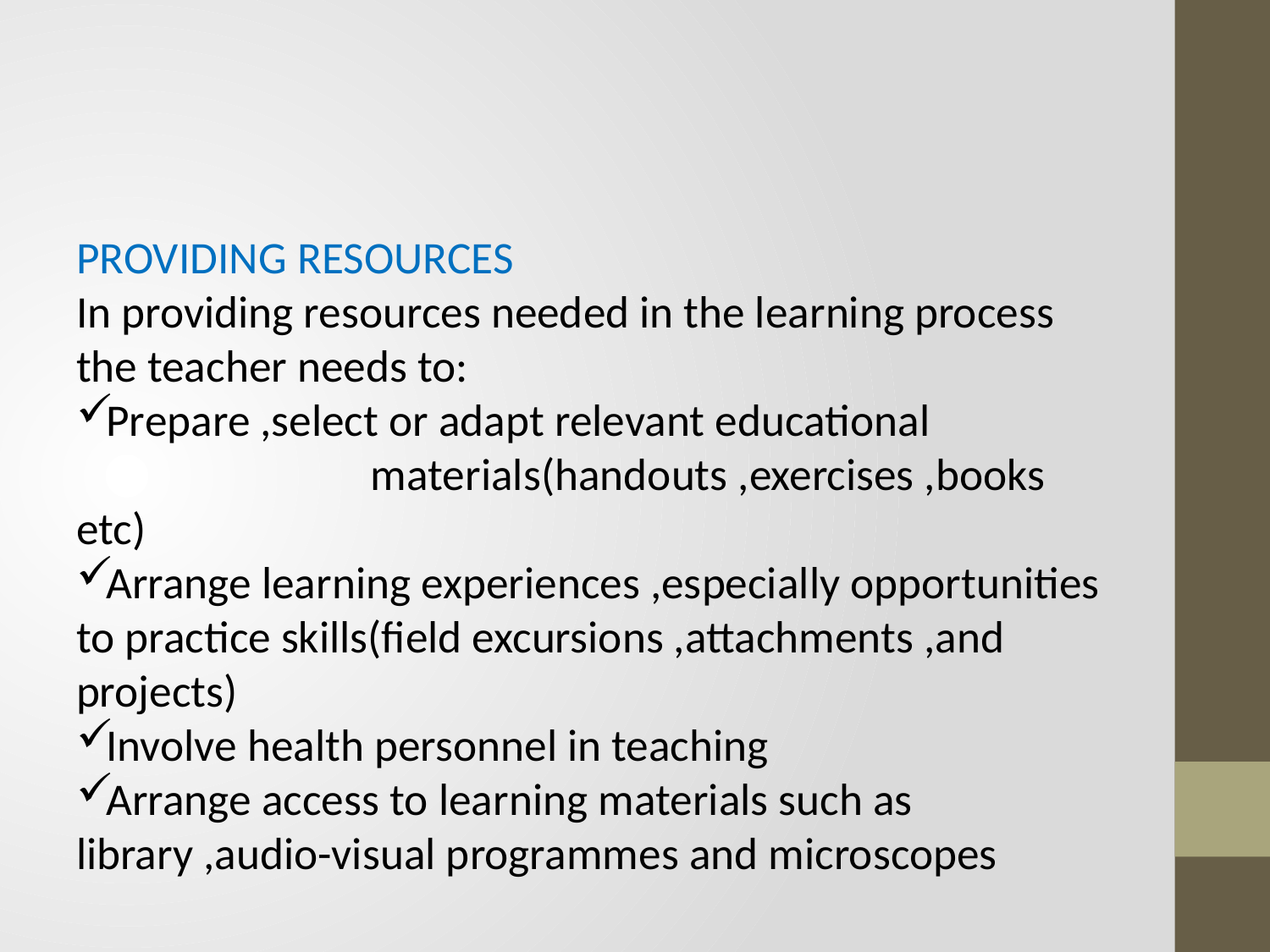

#
PROVIDING RESOURCES
In providing resources needed in the learning process the teacher needs to:
Prepare ,select or adapt relevant educational                                               materials(handouts ,exercises ,books etc)
Arrange learning experiences ,especially opportunities to practice skills(field excursions ,attachments ,and projects)
Involve health personnel in teaching
Arrange access to learning materials such as library ,audio-visual programmes and microscopes